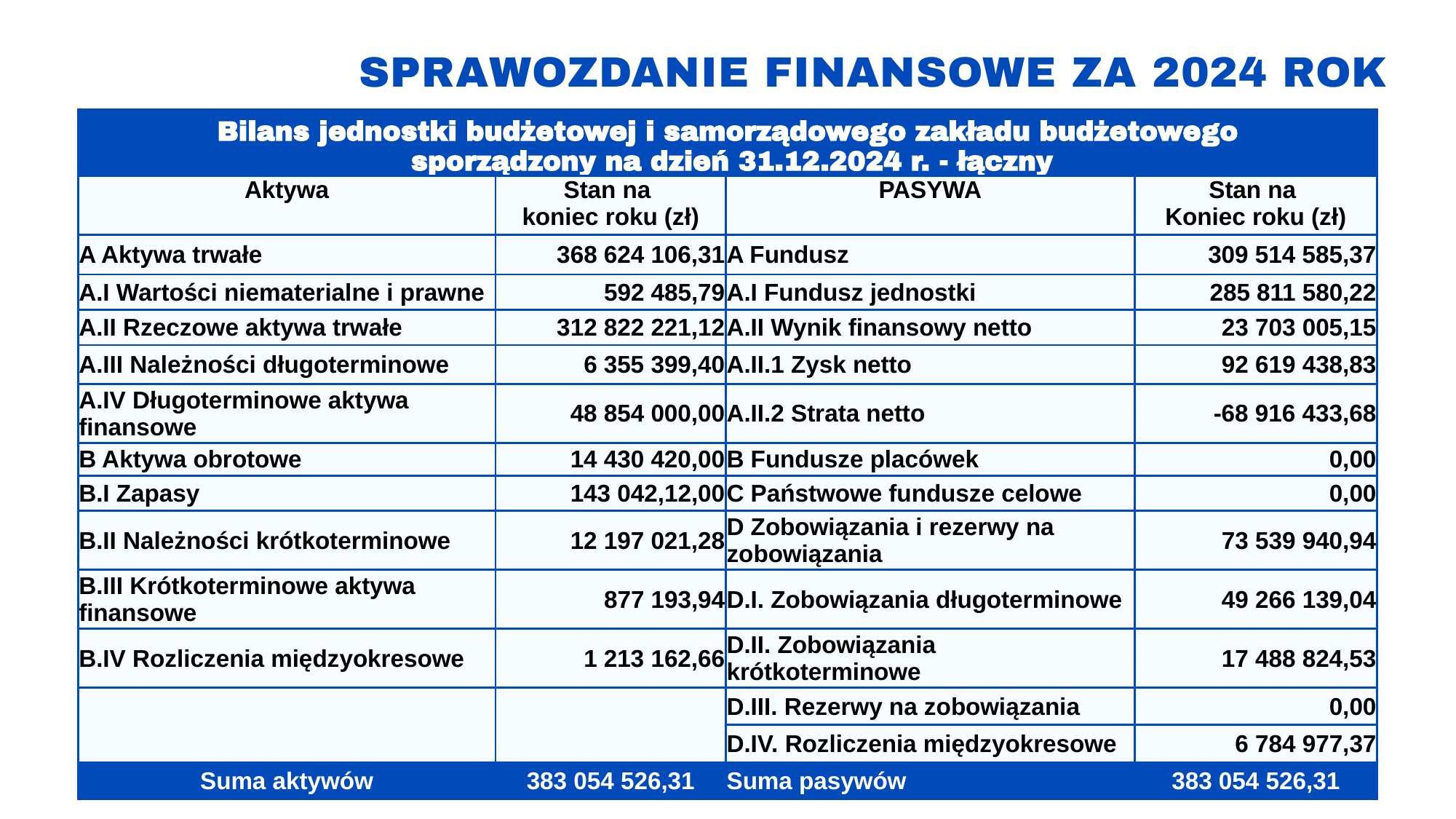

SPRAWOZDANIE FINANSOWE ZA 2024 ROK
| Bilans jednostki budżetowej i samorządowego zakładu budżetowego sporządzony na dzień 31.12.2024 r. - łączny |  |  |  |
| --- | --- | --- | --- |
| Aktywa | Stan na koniec roku (zł) | PASYWA | Stan na Koniec roku (zł) |
| A Aktywa trwałe | 368 624 106,31 | A Fundusz | 309 514 585,37 |
| A.I Wartości niematerialne i prawne | 592 485,79 | A.I Fundusz jednostki | 285 811 580,22 |
| A.II Rzeczowe aktywa trwałe | 312 822 221,12 | A.II Wynik finansowy netto | 23 703 005,15 |
| A.III Należności długoterminowe | 6 355 399,40 | A.II.1 Zysk netto | 92 619 438,83 |
| A.IV Długoterminowe aktywa finansowe | 48 854 000,00 | A.II.2 Strata netto | -68 916 433,68 |
| B Aktywa obrotowe | 14 430 420,00 | B Fundusze placówek | 0,00 |
| B.I Zapasy | 143 042,12,00 | C Państwowe fundusze celowe | 0,00 |
| B.II Należności krótkoterminowe | 12 197 021,28 | D Zobowiązania i rezerwy na zobowiązania | 73 539 940,94 |
| B.III Krótkoterminowe aktywa finansowe | 877 193,94 | D.I. Zobowiązania długoterminowe | 49 266 139,04 |
| B.IV Rozliczenia międzyokresowe | 1 213 162,66 | D.II. Zobowiązania krótkoterminowe | 17 488 824,53 |
|  |  | D.III. Rezerwy na zobowiązania | 0,00 |
|  |  | D.IV. Rozliczenia międzyokresowe | 6 784 977,37 |
| Suma aktywów | 383 054 526,31 | Suma pasywów | 383 054 526,31 |